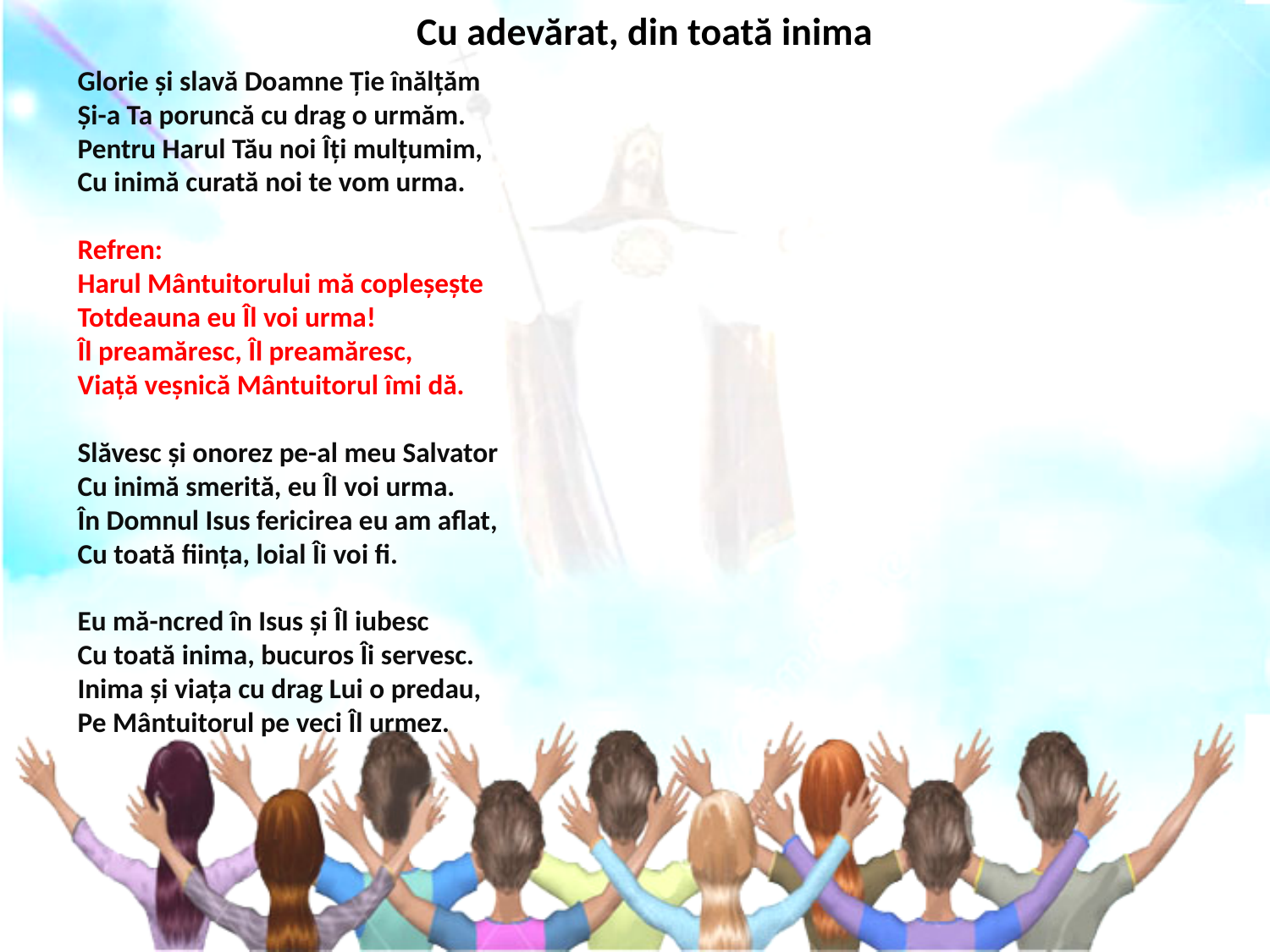

# Cu adevărat, din toată inima
Glorie și slavă Doamne Ție înălțăm
Și-a Ta poruncă cu drag o urmăm.
Pentru Harul Tău noi Îți mulțumim,
Cu inimă curată noi te vom urma.
Refren:
Harul Mântuitorului mă copleșește
Totdeauna eu Îl voi urma!
Îl preamăresc, Îl preamăresc,
Viață veșnică Mântuitorul îmi dă.
Slăvesc și onorez pe-al meu Salvator
Cu inimă smerită, eu Îl voi urma.
În Domnul Isus fericirea eu am aflat,
Cu toată ființa, loial Îi voi fi.
Eu mă-ncred în Isus și Îl iubesc
Cu toată inima, bucuros Îi servesc.
Inima și viața cu drag Lui o predau,
Pe Mântuitorul pe veci Îl urmez.